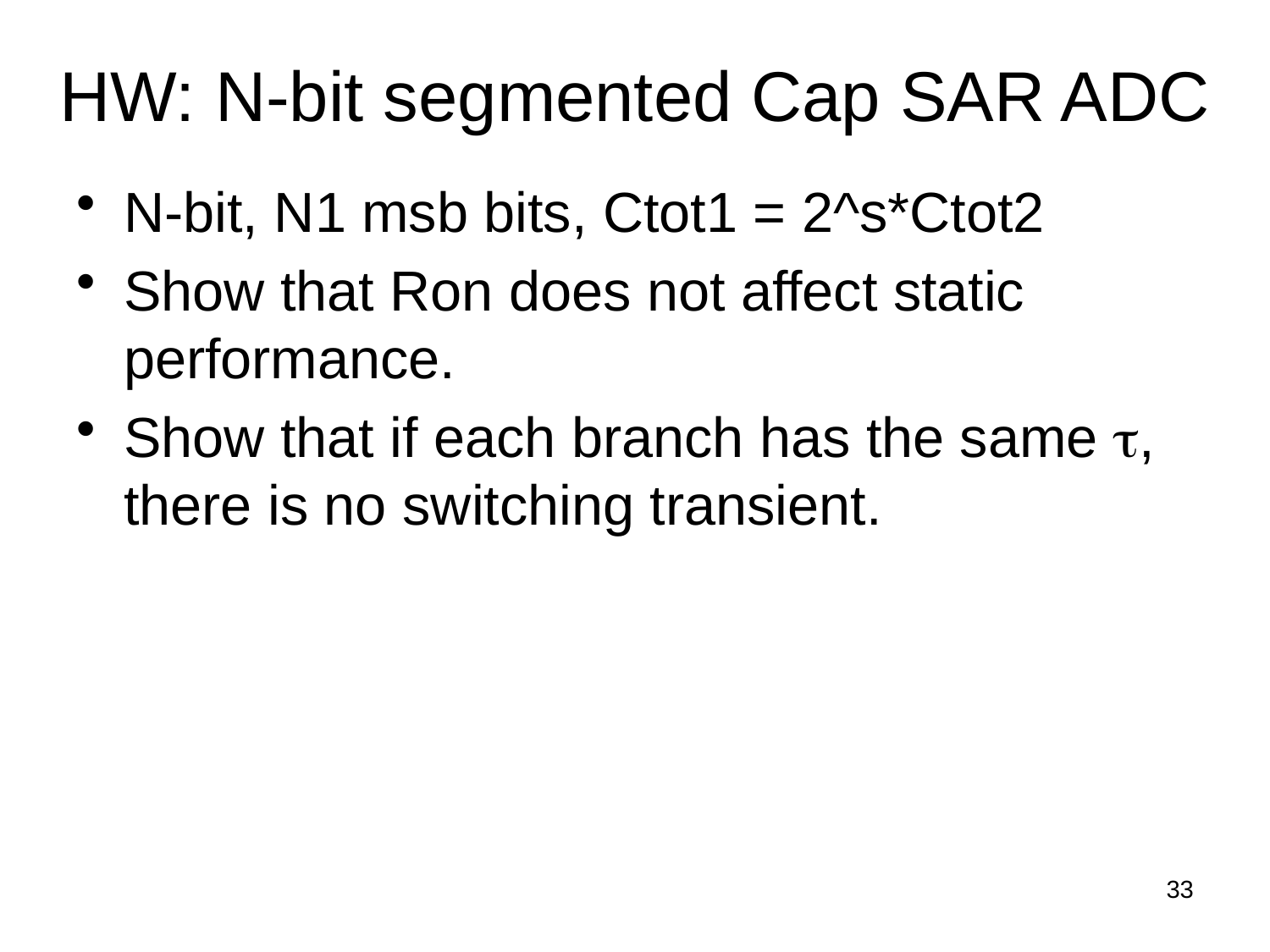

# HW: N-bit segmented Cap SAR ADC
N-bit, N1 msb bits, Ctot1 = 2^s*Ctot2
Show that Ron does not affect static performance.
Show that if each branch has the same τ, there is no switching transient.
33